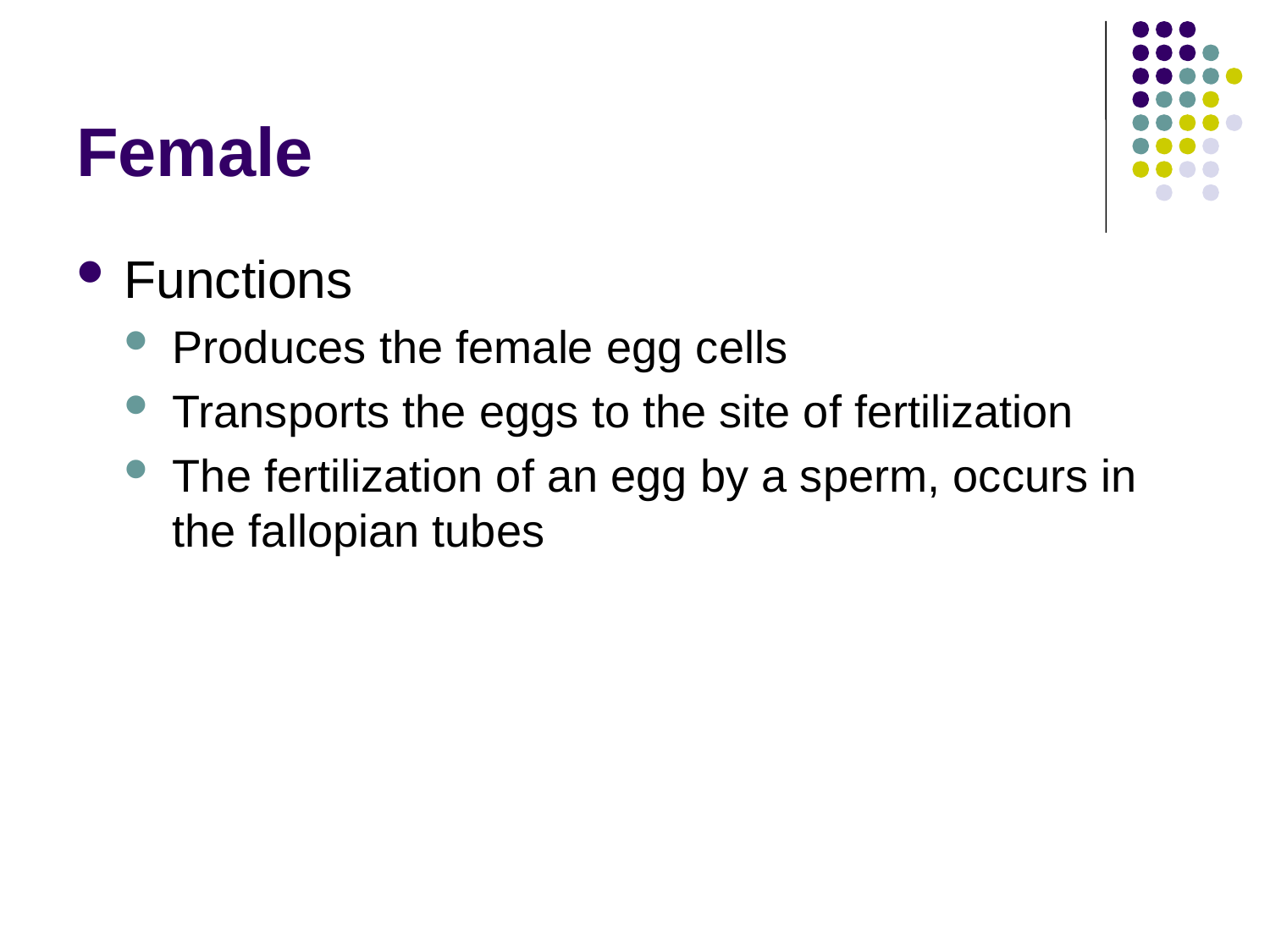

# Female
Functions
Produces the female egg cells
Transports the eggs to the site of fertilization
The fertilization of an egg by a sperm, occurs in the fallopian tubes